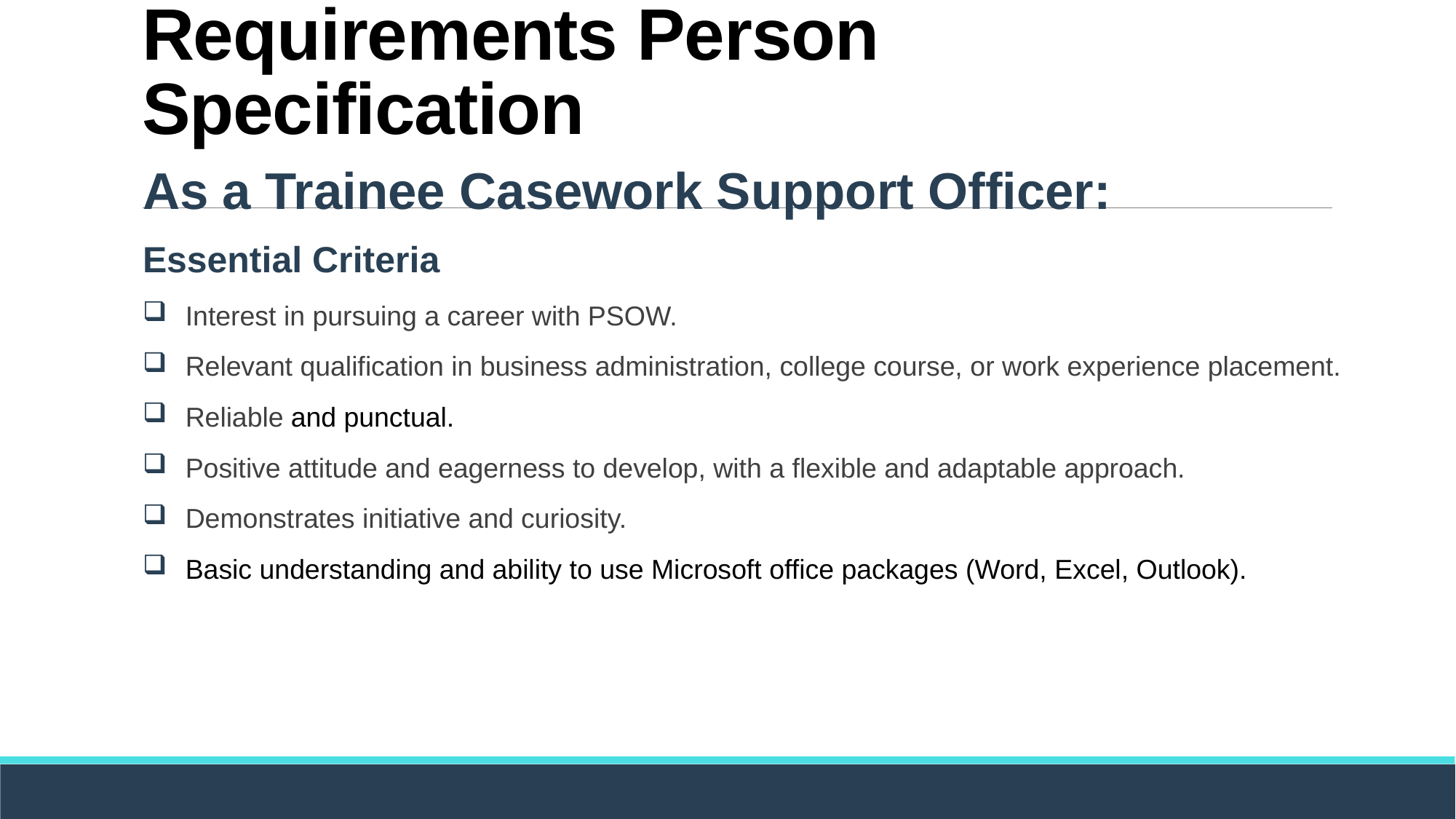

# Requirements Person Specification
As a Trainee Casework Support Officer:
Essential Criteria
Interest in pursuing a career with PSOW.
Relevant qualification in business administration, college course, or work experience placement.
Reliable and punctual.
Positive attitude and eagerness to develop, with a flexible and adaptable approach.
Demonstrates initiative and curiosity.
Basic understanding and ability to use Microsoft office packages (Word, Excel, Outlook).